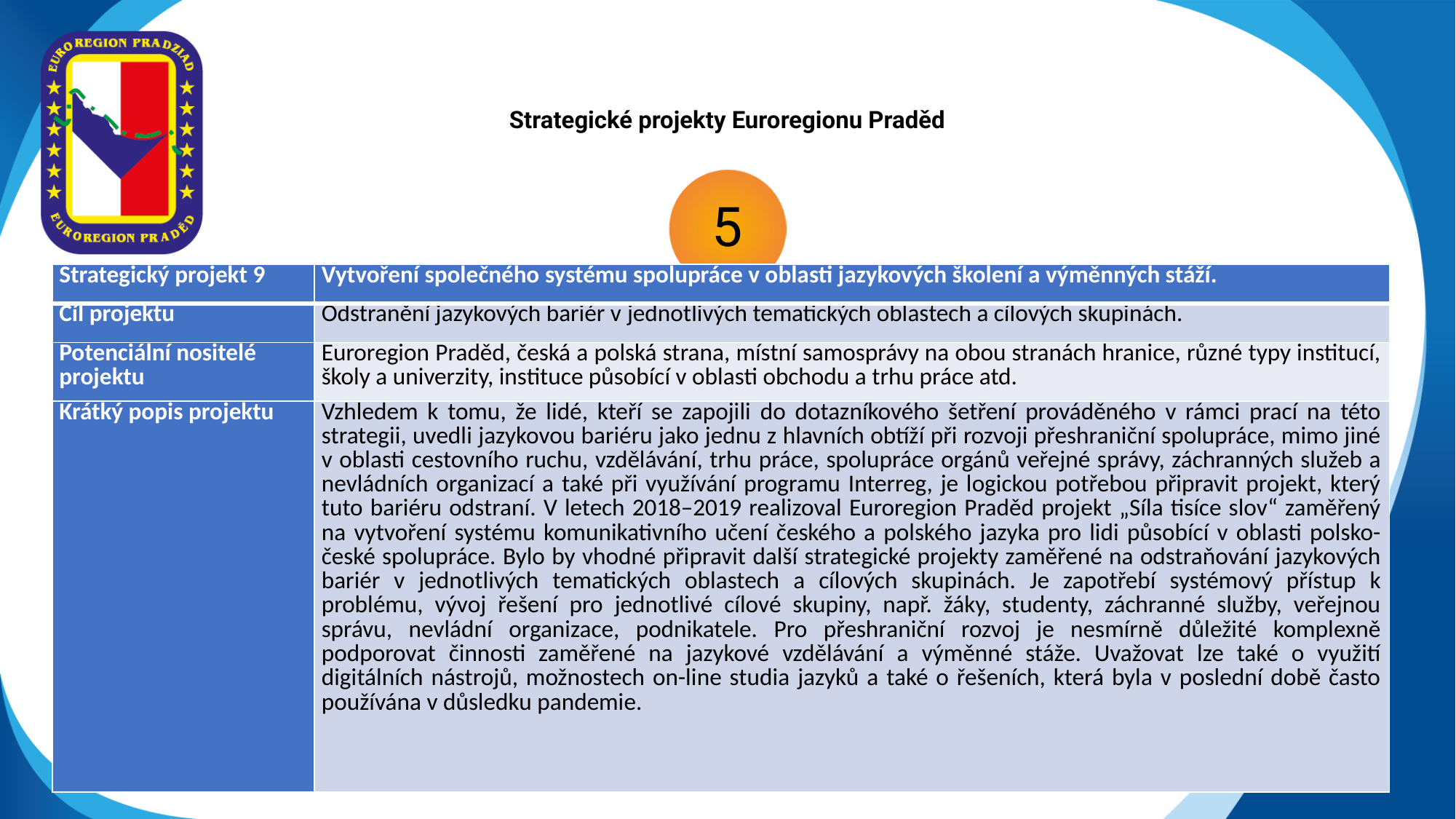

# Strategické projekty Euroregionu Praděd
5
| Strategický projekt 9 | Vytvoření společného systému spolupráce v oblasti jazykových školení a výměnných stáží. |
| --- | --- |
| Cíl projektu | Odstranění jazykových bariér v jednotlivých tematických oblastech a cílových skupinách. |
| Potenciální nositelé projektu | Euroregion Praděd, česká a polská strana, místní samosprávy na obou stranách hranice, různé typy institucí, školy a univerzity, instituce působící v oblasti obchodu a trhu práce atd. |
| Krátký popis projektu | Vzhledem k tomu, že lidé, kteří se zapojili do dotazníkového šetření prováděného v rámci prací na této strategii, uvedli jazykovou bariéru jako jednu z hlavních obtíží při rozvoji přeshraniční spolupráce, mimo jiné v oblasti cestovního ruchu, vzdělávání, trhu práce, spolupráce orgánů veřejné správy, záchranných služeb a nevládních organizací a také při využívání programu Interreg, je logickou potřebou připravit projekt, který tuto bariéru odstraní. V letech 2018–2019 realizoval Euroregion Praděd projekt „Síla tisíce slov“ zaměřený na vytvoření systému komunikativního učení českého a polského jazyka pro lidi působící v oblasti polsko-české spolupráce. Bylo by vhodné připravit další strategické projekty zaměřené na odstraňování jazykových bariér v jednotlivých tematických oblastech a cílových skupinách. Je zapotřebí systémový přístup k problému, vývoj řešení pro jednotlivé cílové skupiny, např. žáky, studenty, záchranné služby, veřejnou správu, nevládní organizace, podnikatele. Pro přeshraniční rozvoj je nesmírně důležité komplexně podporovat činnosti zaměřené na jazykové vzdělávání a výměnné stáže. Uvažovat lze také o využití digitálních nástrojů, možnostech on-line studia jazyků a také o řešeních, která byla v poslední době často používána v důsledku pandemie. |